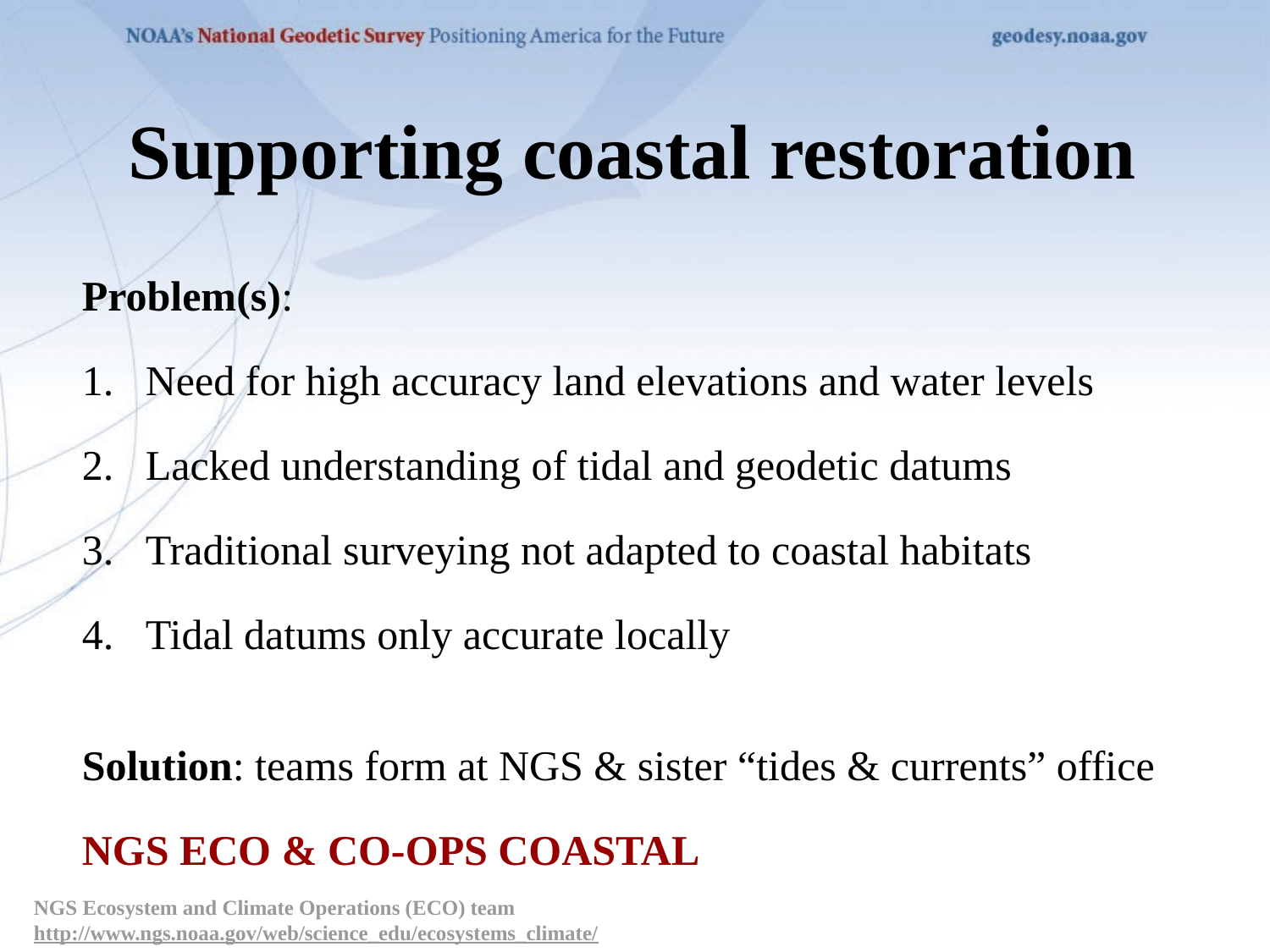

Supporting coastal restoration
Problem(s):
Need for high accuracy land elevations and water levels
Lacked understanding of tidal and geodetic datums
Traditional surveying not adapted to coastal habitats
Tidal datums only accurate locally

Solution: teams form at NGS & sister “tides & currents” office
NGS ECO & CO-OPS COASTAL

NGS Ecosystem and Climate Operations (ECO) team 			http://www.ngs.noaa.gov/web/science_edu/ecosystems_climate/